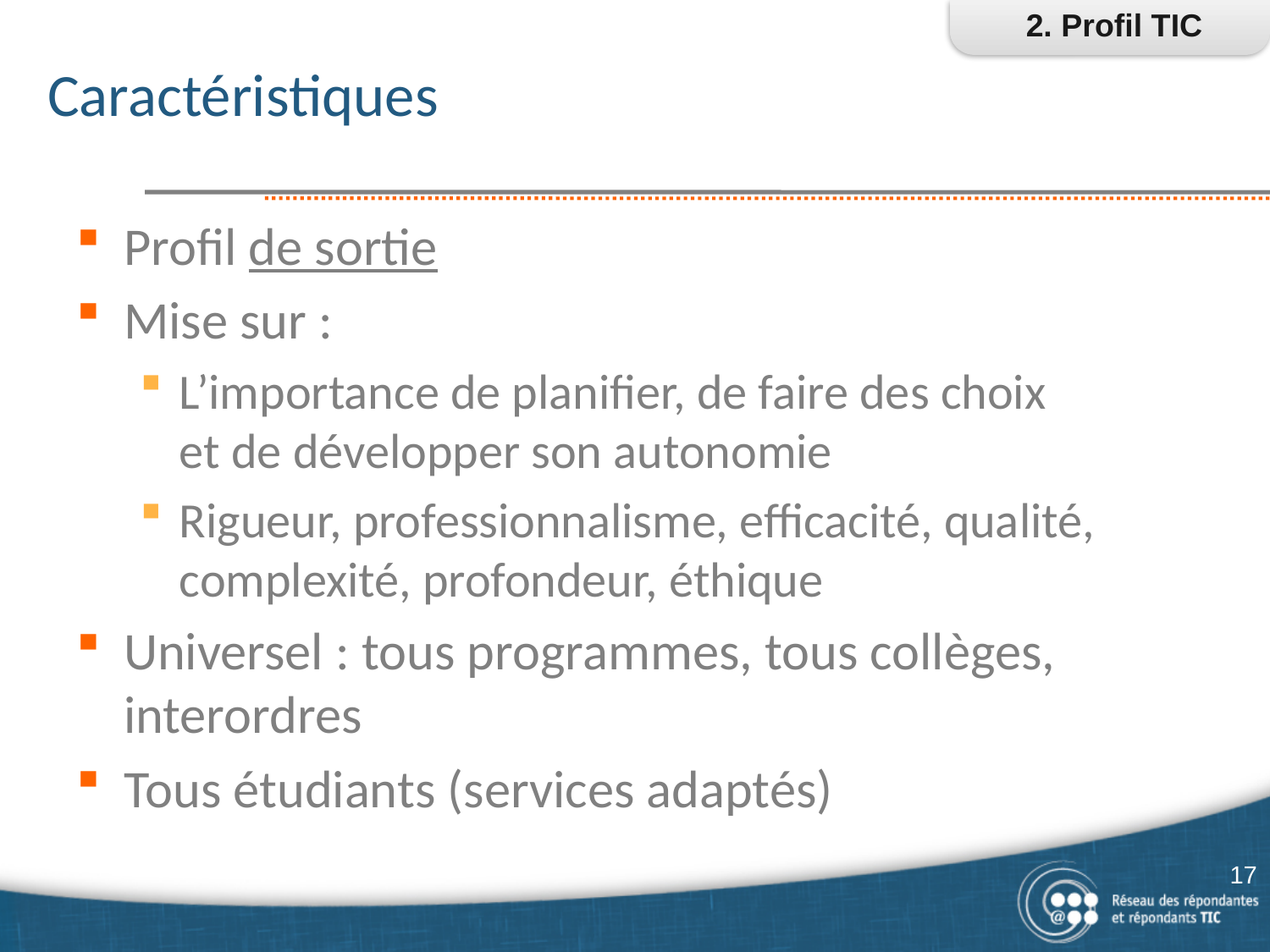

2. Profil TIC
# Caractéristiques
Profil de sortie
Mise sur :
L’importance de planifier, de faire des choix et de développer son autonomie
Rigueur, professionnalisme, efficacité, qualité, complexité, profondeur, éthique
Universel : tous programmes, tous collèges, interordres
Tous étudiants (services adaptés)

17